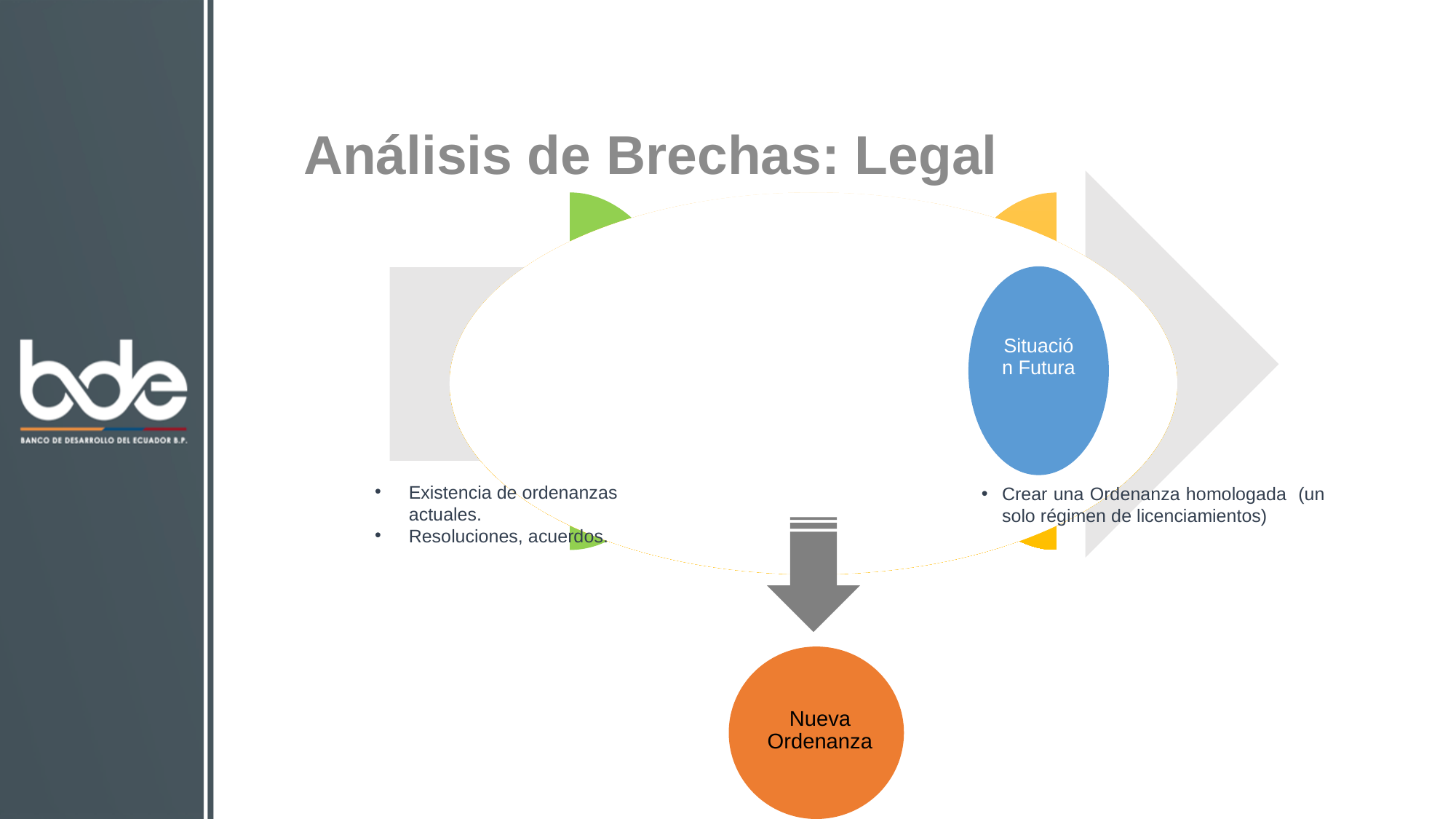

Análisis de Brechas: Legal

Cierro
Brecha
Situación Futura
Situación Actual
Existencia de ordenanzas actuales.
Resoluciones, acuerdos.

Crear una Ordenanza homologada  (un solo régimen de licenciamientos)

Nueva Ordenanza